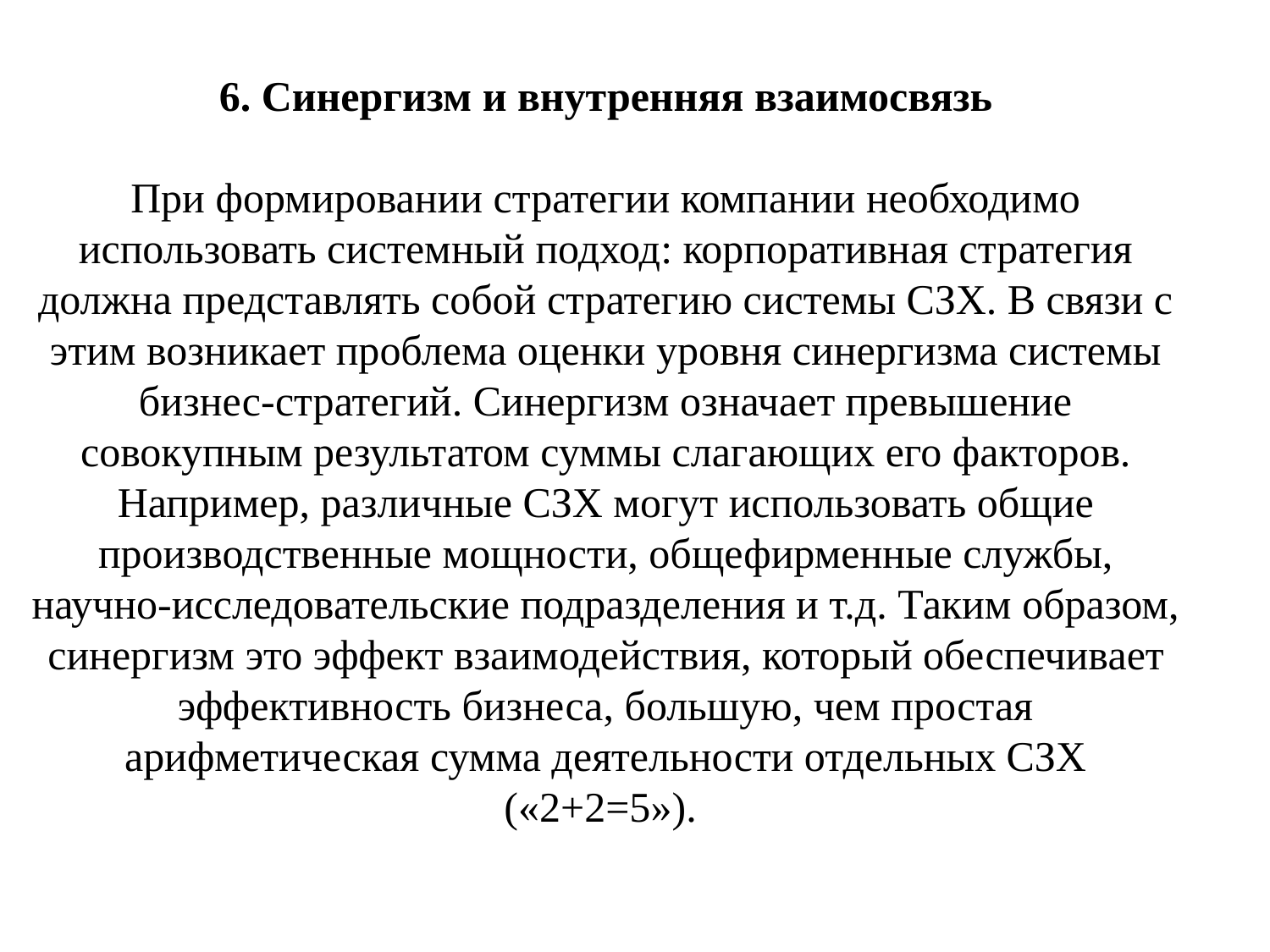

# 6. Синергизм и внутренняя взаимосвязь При формировании стратегии компании необходимо использовать системный подход: корпоративная стратегия должна представлять собой стратегию системы СЗХ. В связи с этим возникает проблема оценки уровня синергизма системы бизнес-стратегий. Синергизм означает превышение совокупным результатом суммы слагающих его факторов. Например, различные СЗХ могут использовать общие производственные мощности, общефирменные службы, научно-исследовательские подразделения и т.д. Таким образом, синергизм это эффект взаимодействия, который обеспечивает эффективность бизнеса, большую, чем простая арифметическая сумма деятельности отдельных СЗХ («2+2=5»).